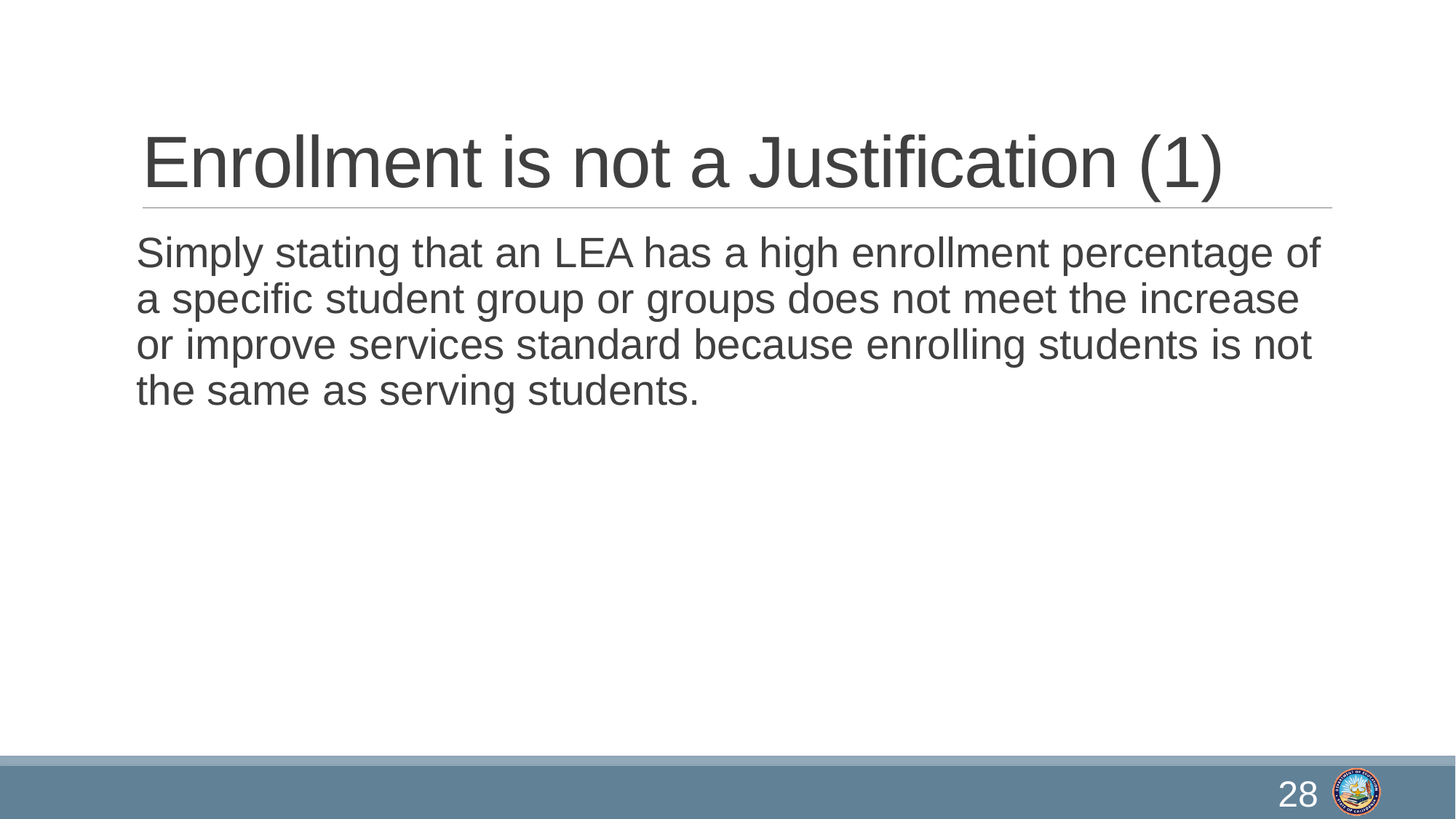

# Enrollment is not a Justification (1)
Simply stating that an LEA has a high enrollment percentage of a specific student group or groups does not meet the increase or improve services standard because enrolling students is not the same as serving students.

28